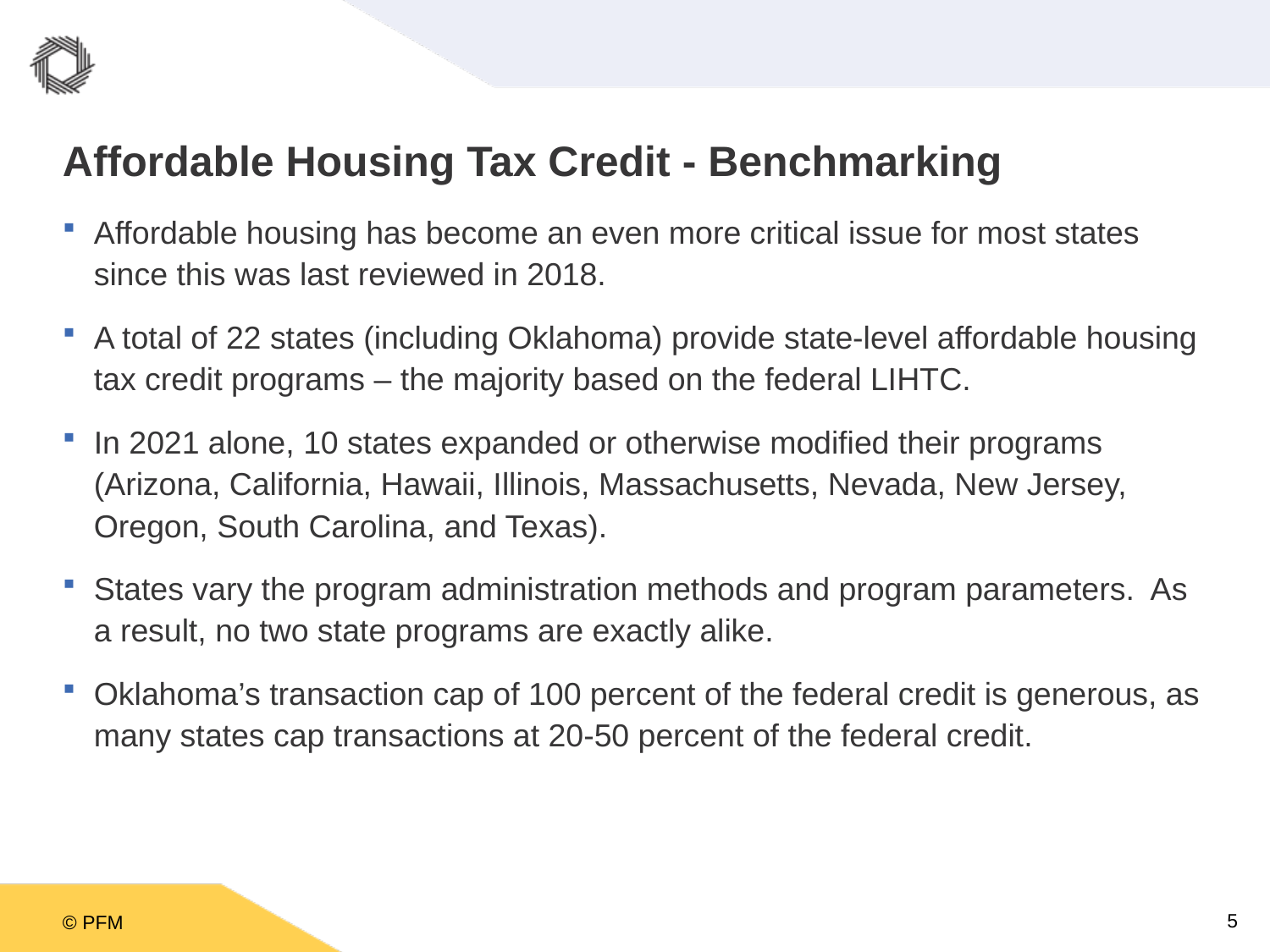

# Affordable Housing Tax Credit - Benchmarking
Affordable housing has become an even more critical issue for most states since this was last reviewed in 2018.
A total of 22 states (including Oklahoma) provide state-level affordable housing tax credit programs – the majority based on the federal LIHTC.
In 2021 alone, 10 states expanded or otherwise modified their programs (Arizona, California, Hawaii, Illinois, Massachusetts, Nevada, New Jersey, Oregon, South Carolina, and Texas).
States vary the program administration methods and program parameters.  As a result, no two state programs are exactly alike.
Oklahoma’s transaction cap of 100 percent of the federal credit is generous, as many states cap transactions at 20-50 percent of the federal credit.